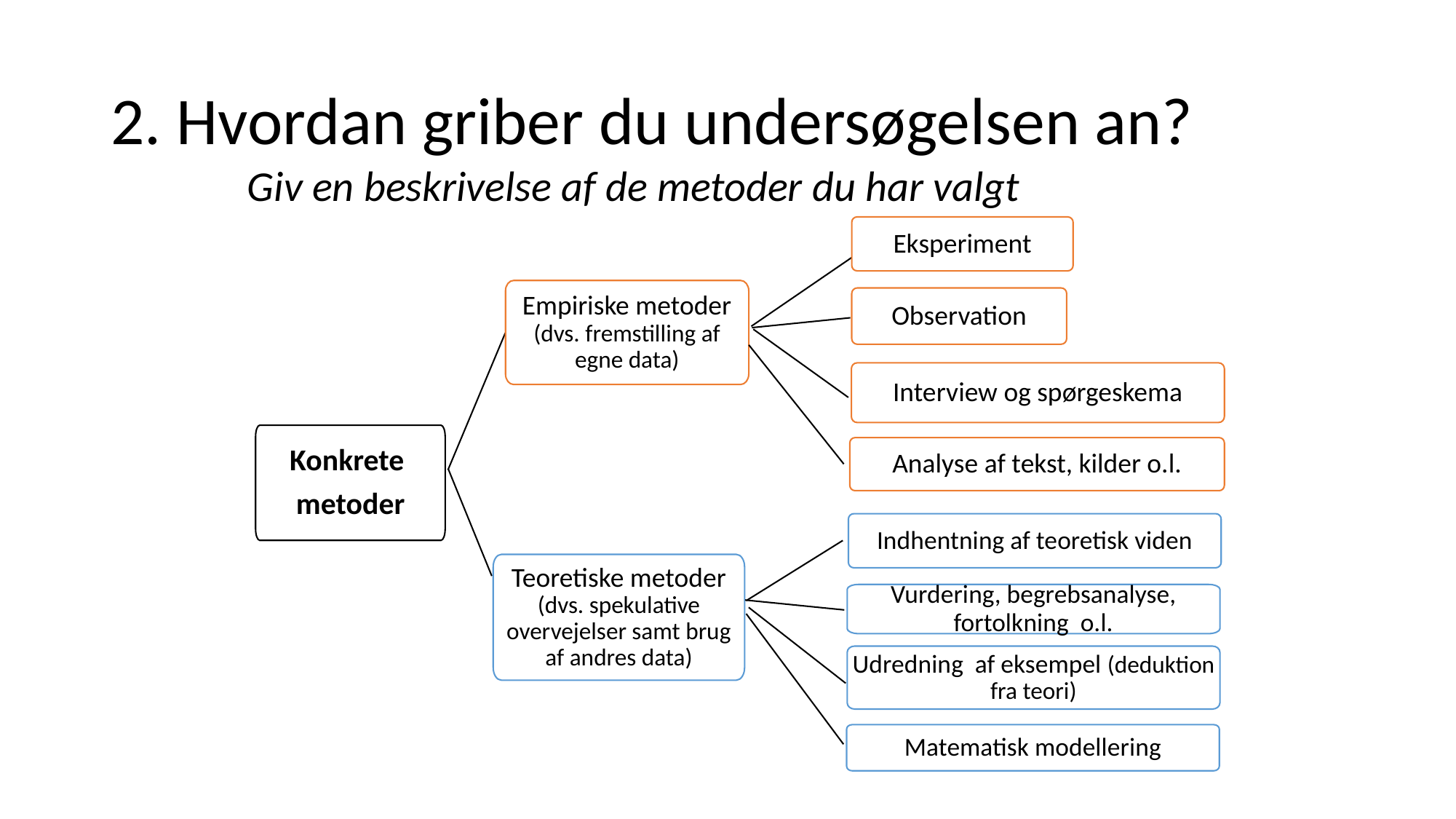

# 2. Hvordan griber du undersøgelsen an?
Giv en beskrivelse af de metoder du har valgt

Eksperiment

Empiriske metoder (dvs. fremstilling af egne data)
Observation

Interview og spørgeskema

Konkrete
metoder
Analyse af tekst, kilder o.l.

Indhentning af teoretisk viden

Teoretiske metoder (dvs. spekulative overvejelser samt brug af andres data)
Vurdering, begrebsanalyse, fortolkning  o.l.

Udredning  af eksempel (deduktion fra teori)

Matematisk modellering